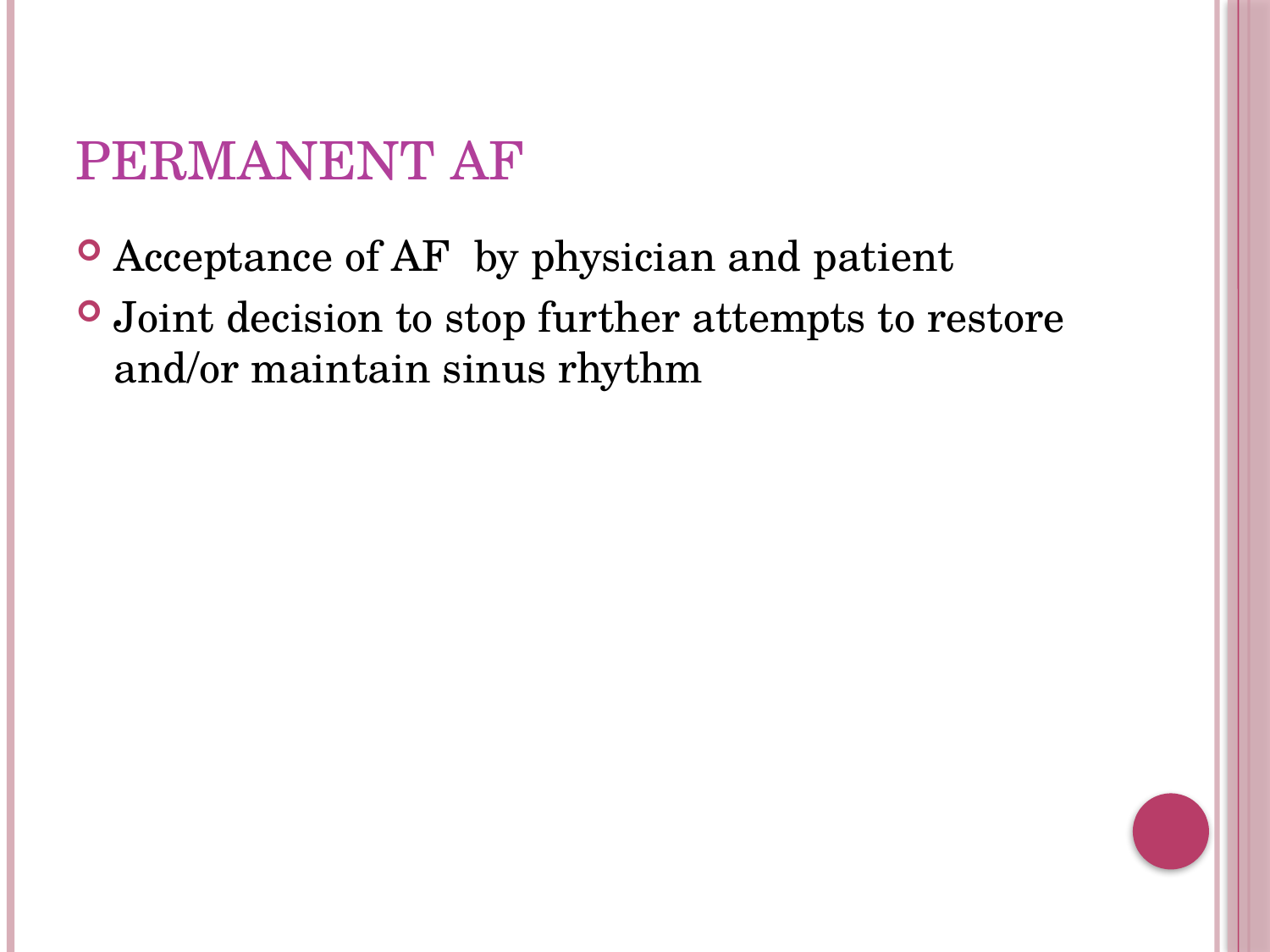

# Permanent AF
Acceptance of AF  by physician and patient
Joint decision to stop further attempts to restore and/or maintain sinus rhythm